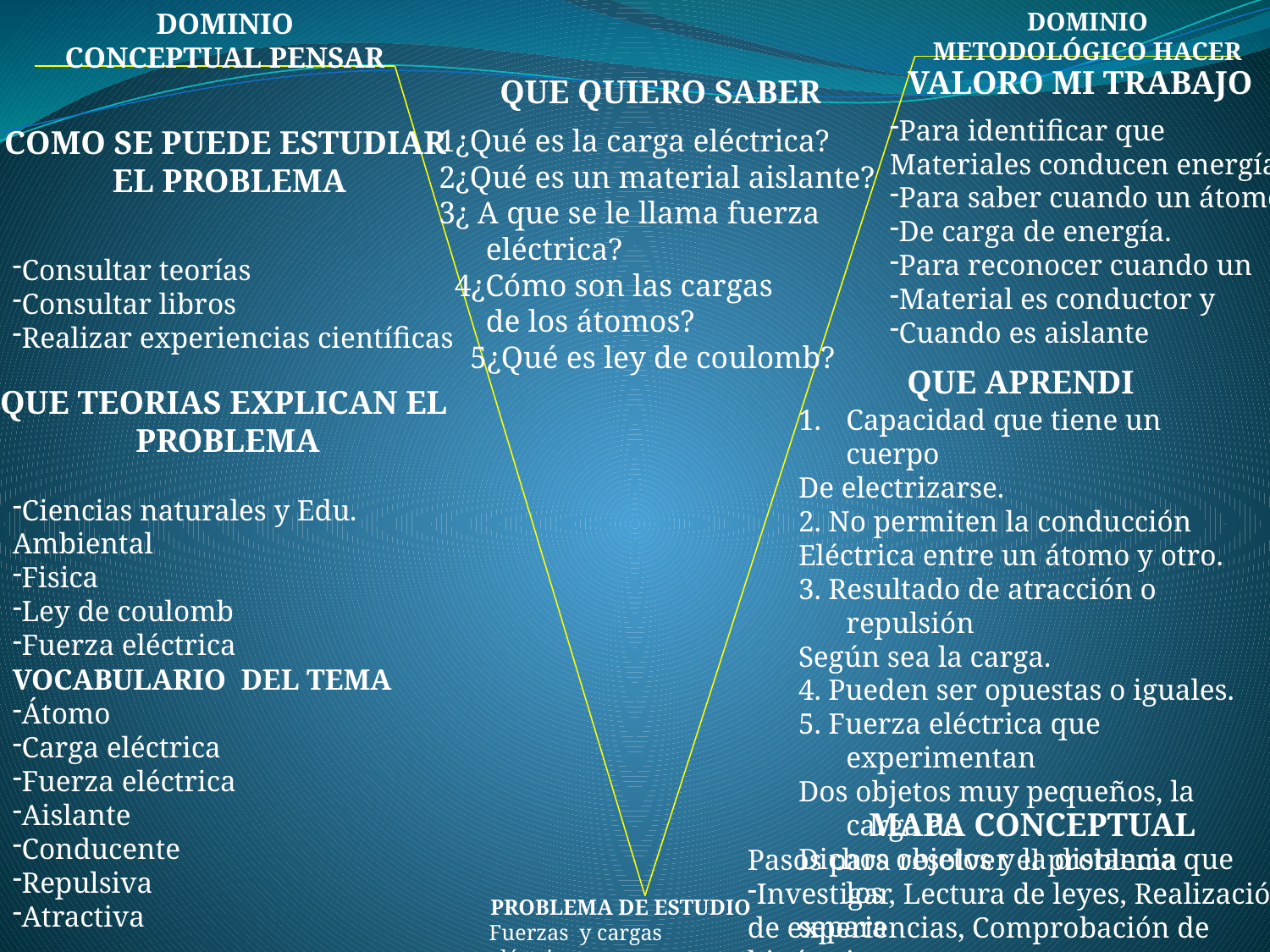

DOMINIO CONCEPTUAL PENSAR
DOMINIO METODOLÓGICO HACER
VALORO MI TRABAJO
QUE QUIERO SABER
Para identificar que
Materiales conducen energía
Para saber cuando un átomo
De carga de energía.
Para reconocer cuando un
Material es conductor y
Cuando es aislante
COMO SE PUEDE ESTUDIAR
EL PROBLEMA
1¿Qué es la carga eléctrica?
2¿Qué es un material aislante?
3¿ A que se le llama fuerza
      eléctrica?
  4¿Cómo son las cargas
      de los átomos?
    5¿Qué es ley de coulomb?
Consultar teorías
Consultar libros
Realizar experiencias científicas
QUE APRENDI
QUE TEORIAS EXPLICAN EL
PROBLEMA
Capacidad que tiene un cuerpo
De electrizarse.
2. No permiten la conducción
Eléctrica entre un átomo y otro.
3. Resultado de atracción o repulsión
Según sea la carga.
4. Pueden ser opuestas o iguales.
5. Fuerza eléctrica que experimentan
Dos objetos muy pequeños, la carga de
Dichos objetos y la distancia que los
separa

Ciencias naturales y Edu. Ambiental
Fisica
Ley de coulomb
Fuerza eléctrica

VOCABULARIO  DEL TEMA
Átomo
Carga eléctrica
Fuerza eléctrica
Aislante
Conducente
Repulsiva
Atractiva

MAPA CONCEPTUAL
Pasos para resolver el problema
Investigar, Lectura de leyes, Realización de experiencias, Comprobación de hipótesis
PROBLEMA DE ESTUDIO
Fuerzas  y cargas eléctricas